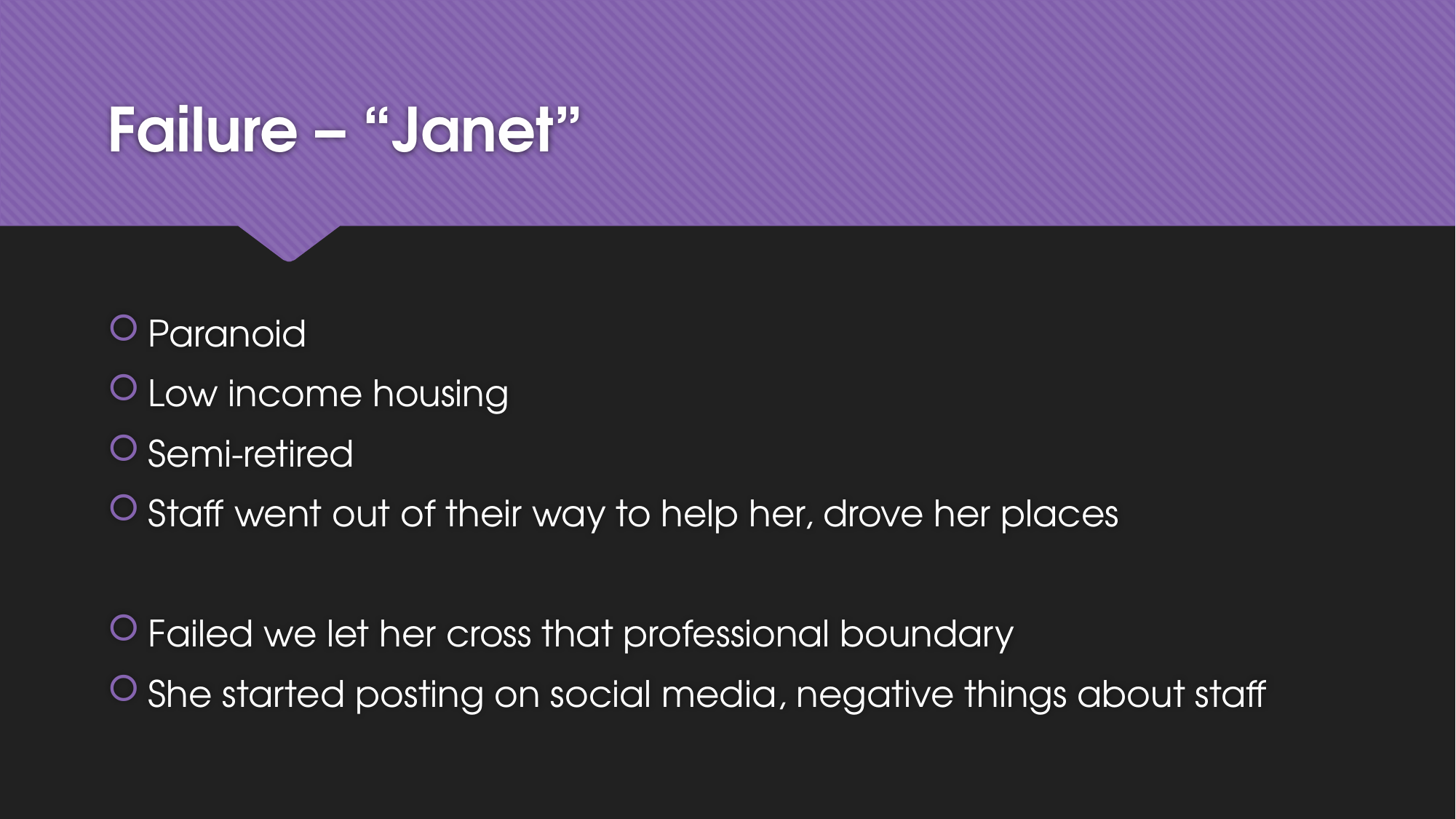

# Failure – “Janet”
Paranoid
Low income housing
Semi-retired
Staff went out of their way to help her, drove her places

Failed we let her cross that professional boundary
She started posting on social media, negative things about staff